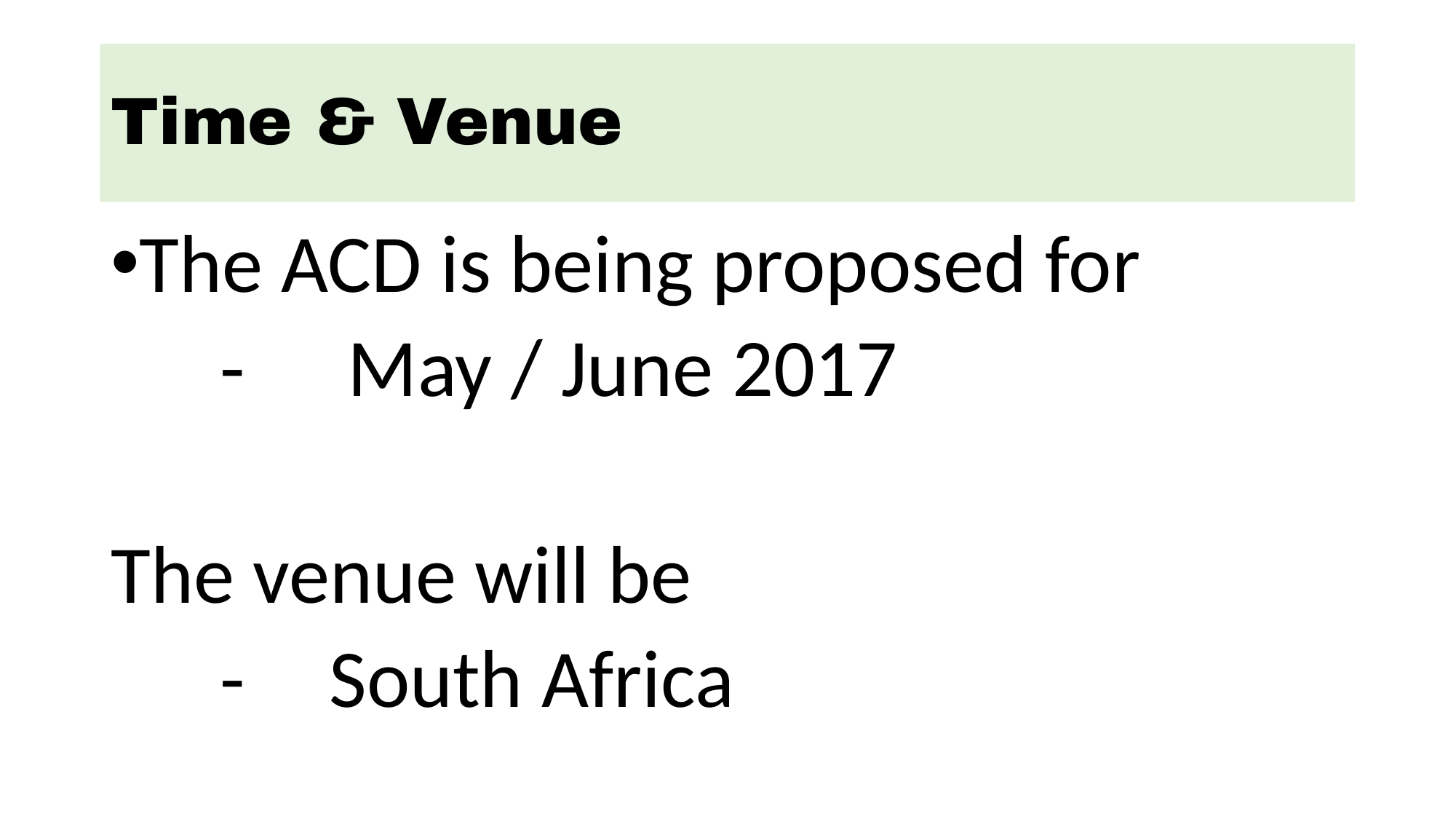

# Time & Venue
The ACD is being proposed for
	-	 May / June 2017

The venue will be
	-	South Africa